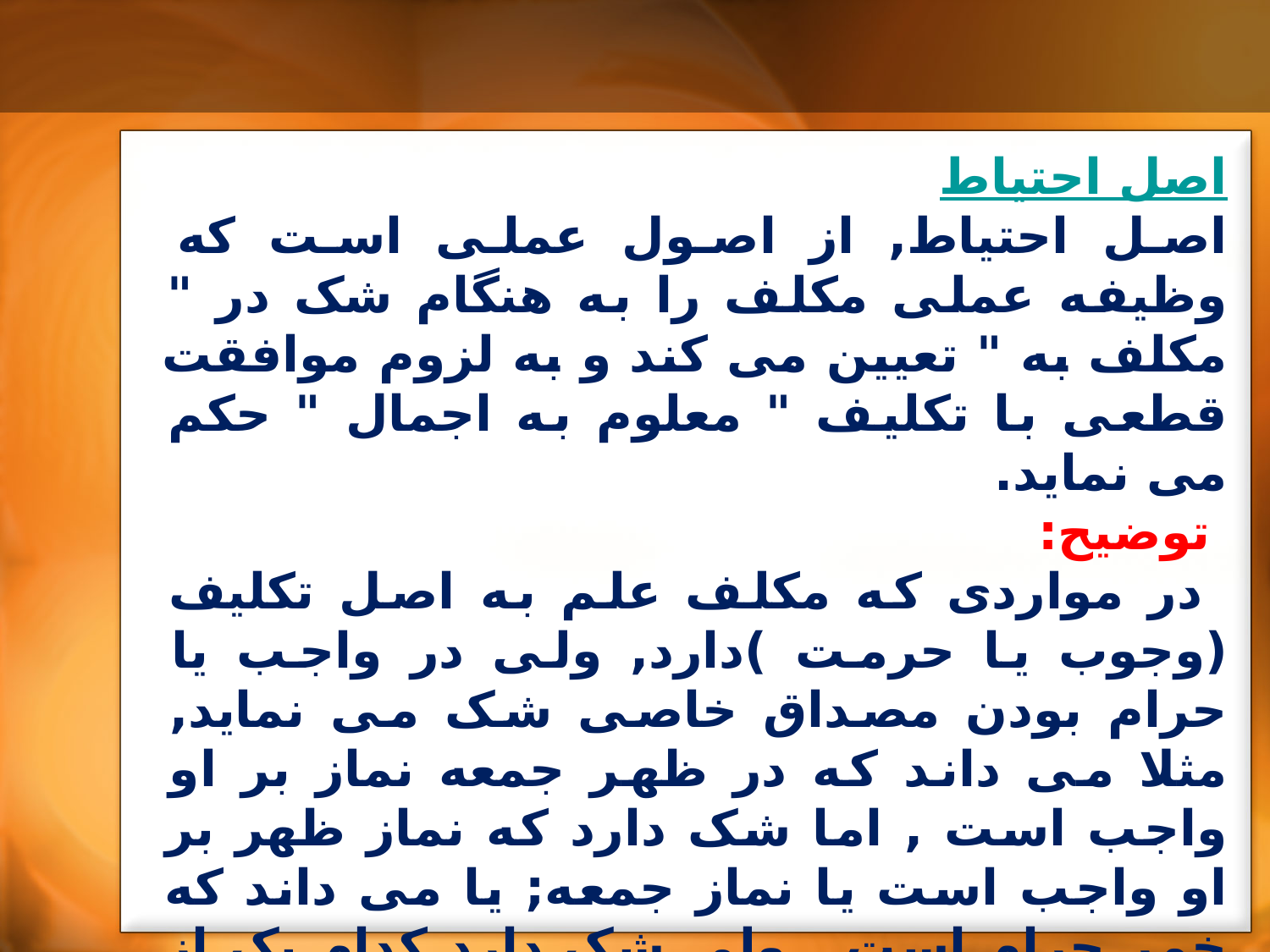

اصل احتياط
اصل احتياط, از اصول عملى است که وظيفه عملى مکلف را به هنگام شک در " مکلف به " تعيين مى کند و به لزوم موافقت قطعى با تکليف " معلوم به اجمال " حکم مى نمايد.
 توضيح:
 در مواردى که مکلف علم به اصل تکليف (وجوب يا حرمت )دارد, ولى در واجب يا حرام بودن مصداق خاصى شک مى نمايد, مثلا مى داند که در ظهر جمعه نماز بر او واجب است , اما شک دارد که نماز ظهر بر او واجب است يا نماز جمعه; يا مى داند که خمر حرام است , ولى شک دارد کدام يک از دو ظرف (الف و ب )خمر است , در اين موارد بايد احتياط کند; يعنى در مورد اول هر دو نماز را به جا آورد و در مورد دوم از هر دو ظرف اجتناب نمايد تا به موافقت قطعى با تکليف معلوم به اجمال اطمينان پيدا نمايد.